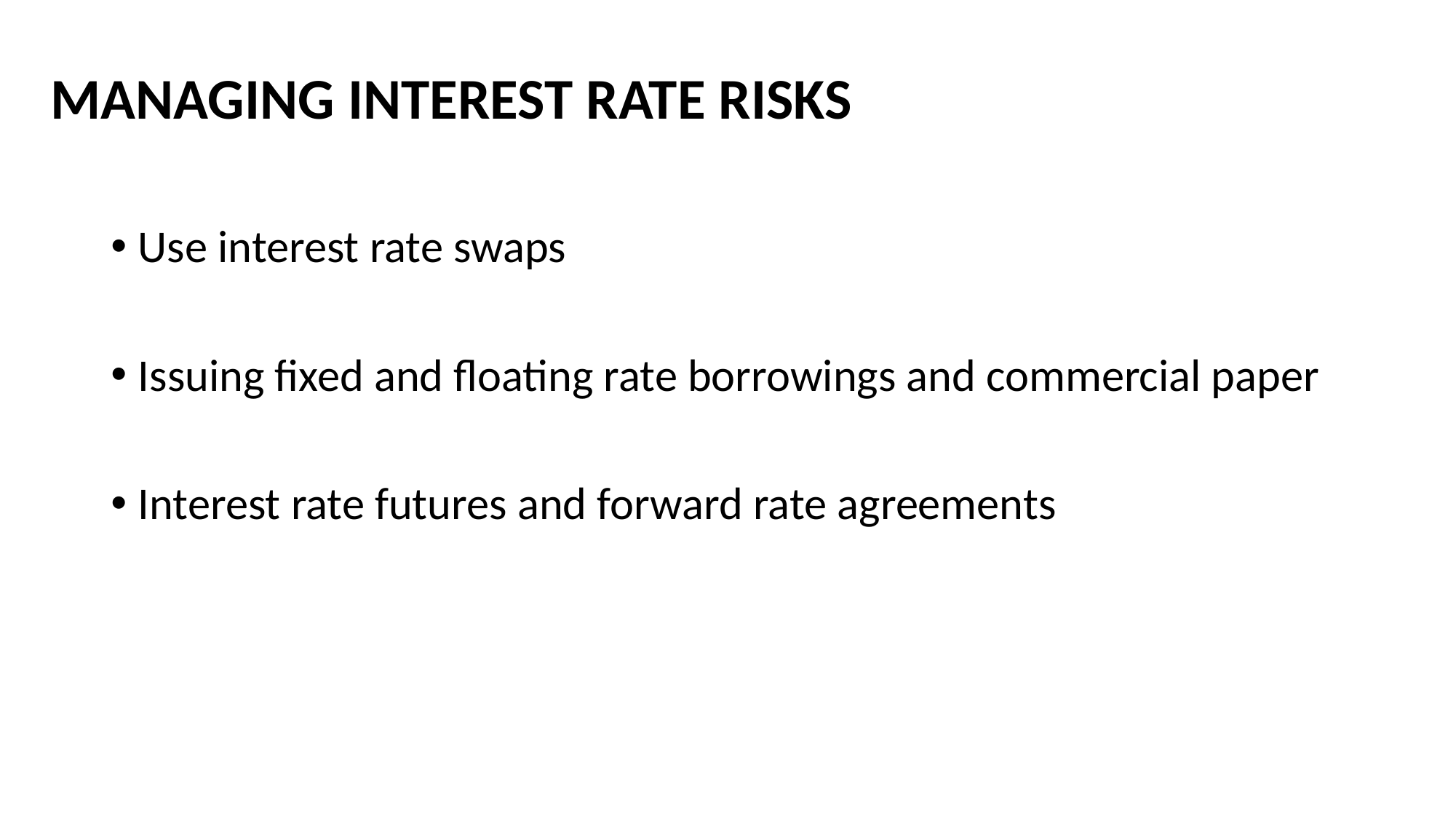

# MANAGING INTEREST RATE RISKS
Use interest rate swaps

Issuing fixed and floating rate borrowings and commercial paper

Interest rate futures and forward rate agreements